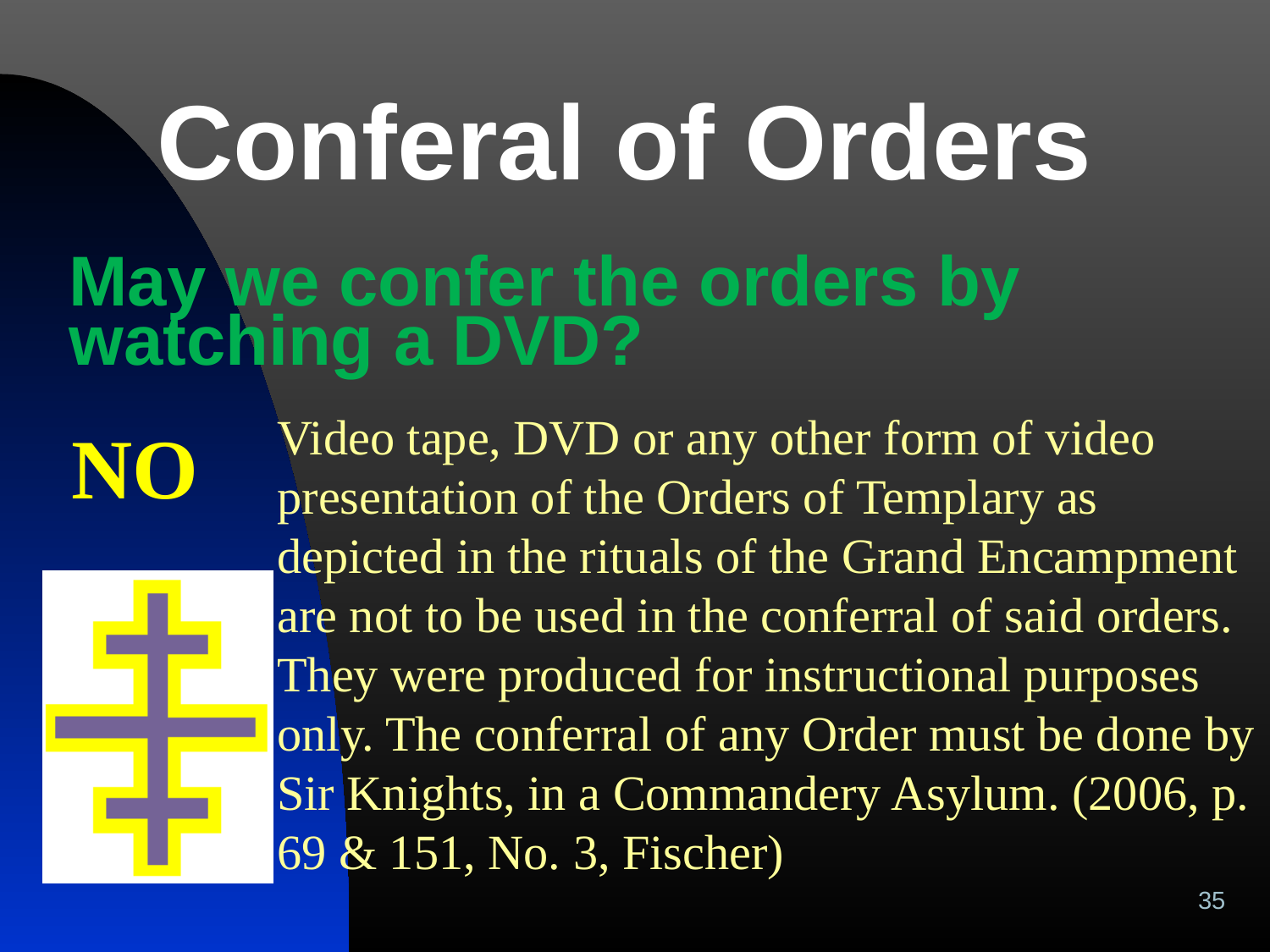

# Conferal of Orders
May we confer the orders by watching a DVD?
Video tape, DVD or any other form of video presentation of the Orders of Templary as depicted in the rituals of the Grand Encampment are not to be used in the conferral of said orders. They were produced for instructional purposes only. The conferral of any Order must be done by Sir Knights, in a Commandery Asylum. (2006, p. 69 & 151, No. 3, Fischer)
NO
35